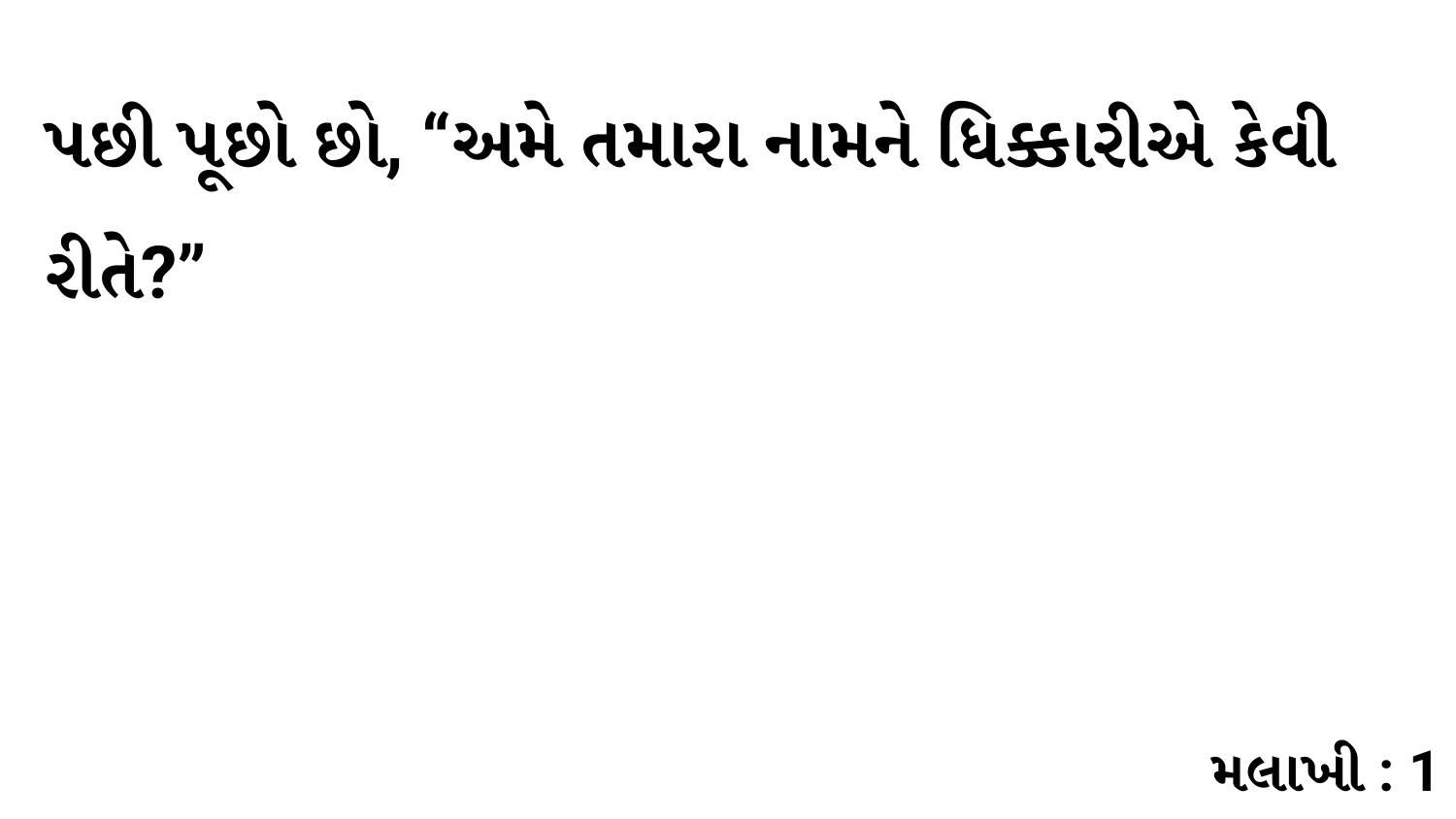

પછી પૂછો છો, “અમે તમારા નામને ધિક્કારીએ કેવી રીતે?”
મલાખી : 1